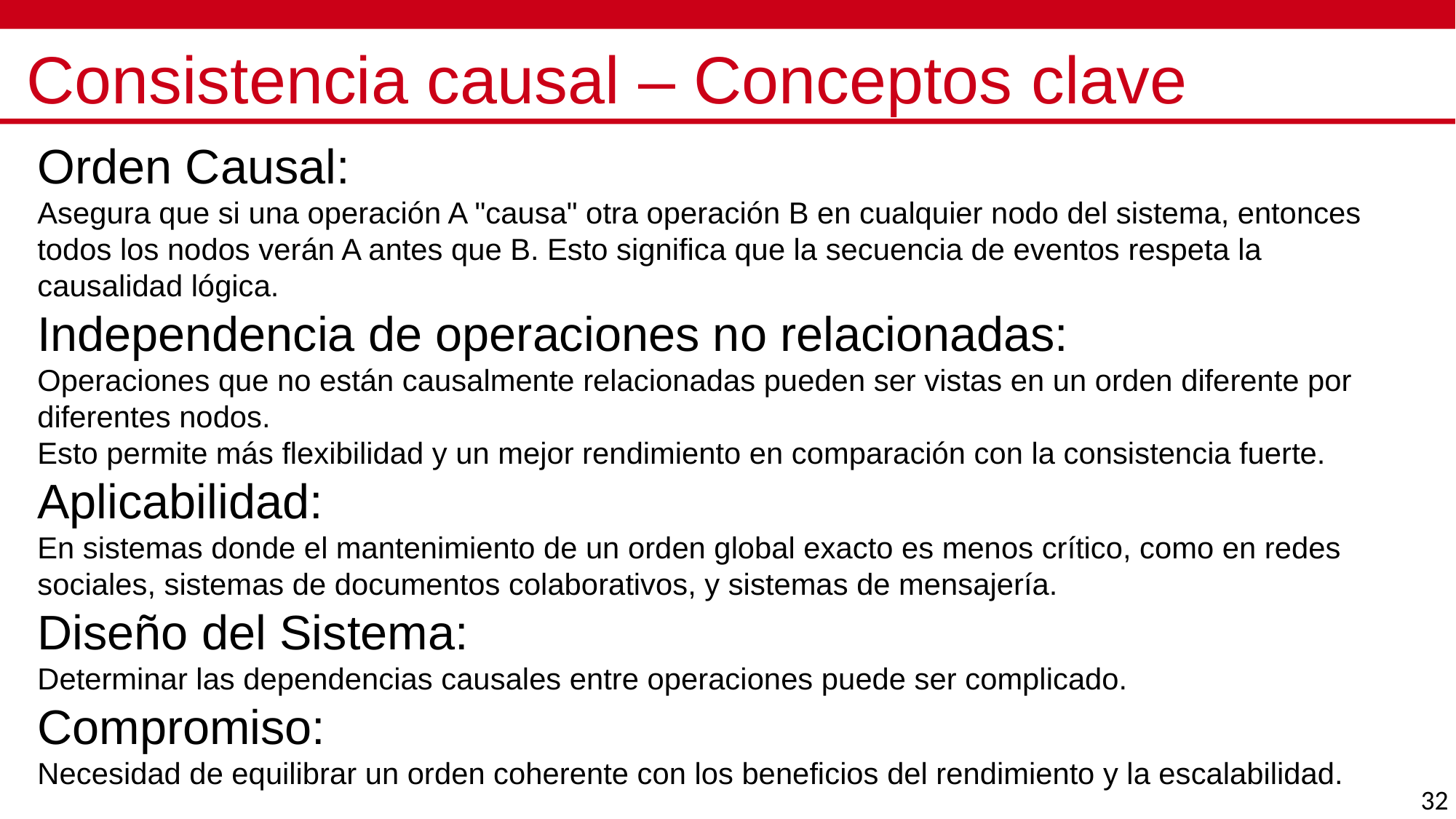

# Consistencia causal – Conceptos clave
Orden Causal:
Asegura que si una operación A "causa" otra operación B en cualquier nodo del sistema, entonces todos los nodos verán A antes que B. Esto significa que la secuencia de eventos respeta la causalidad lógica.
Independencia de operaciones no relacionadas:
Operaciones que no están causalmente relacionadas pueden ser vistas en un orden diferente por diferentes nodos.
Esto permite más flexibilidad y un mejor rendimiento en comparación con la consistencia fuerte.
Aplicabilidad:
En sistemas donde el mantenimiento de un orden global exacto es menos crítico, como en redes sociales, sistemas de documentos colaborativos, y sistemas de mensajería.
Diseño del Sistema:
Determinar las dependencias causales entre operaciones puede ser complicado.
Compromiso:
Necesidad de equilibrar un orden coherente con los beneficios del rendimiento y la escalabilidad.
32